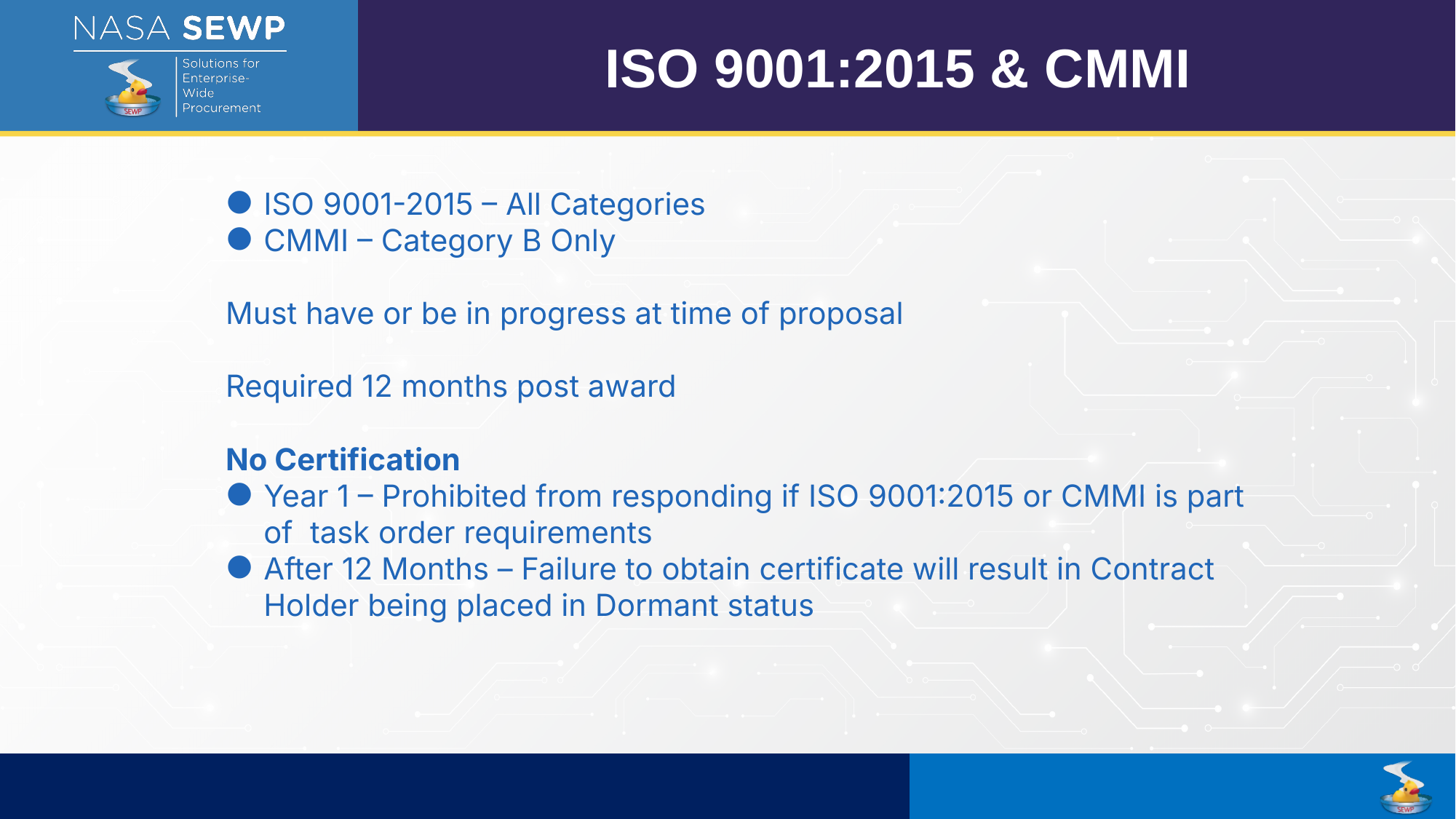

ISO 9001:2015 & CMMI
ISO 9001-2015 – All Categories
CMMI – Category B Only

Must have or be in progress at time of proposal

Required 12 months post award

No Certification
Year 1 – Prohibited from responding if ISO 9001:2015 or CMMI is part of  task order requirements
After 12 Months – Failure to obtain certificate will result in Contract Holder being placed in Dormant status